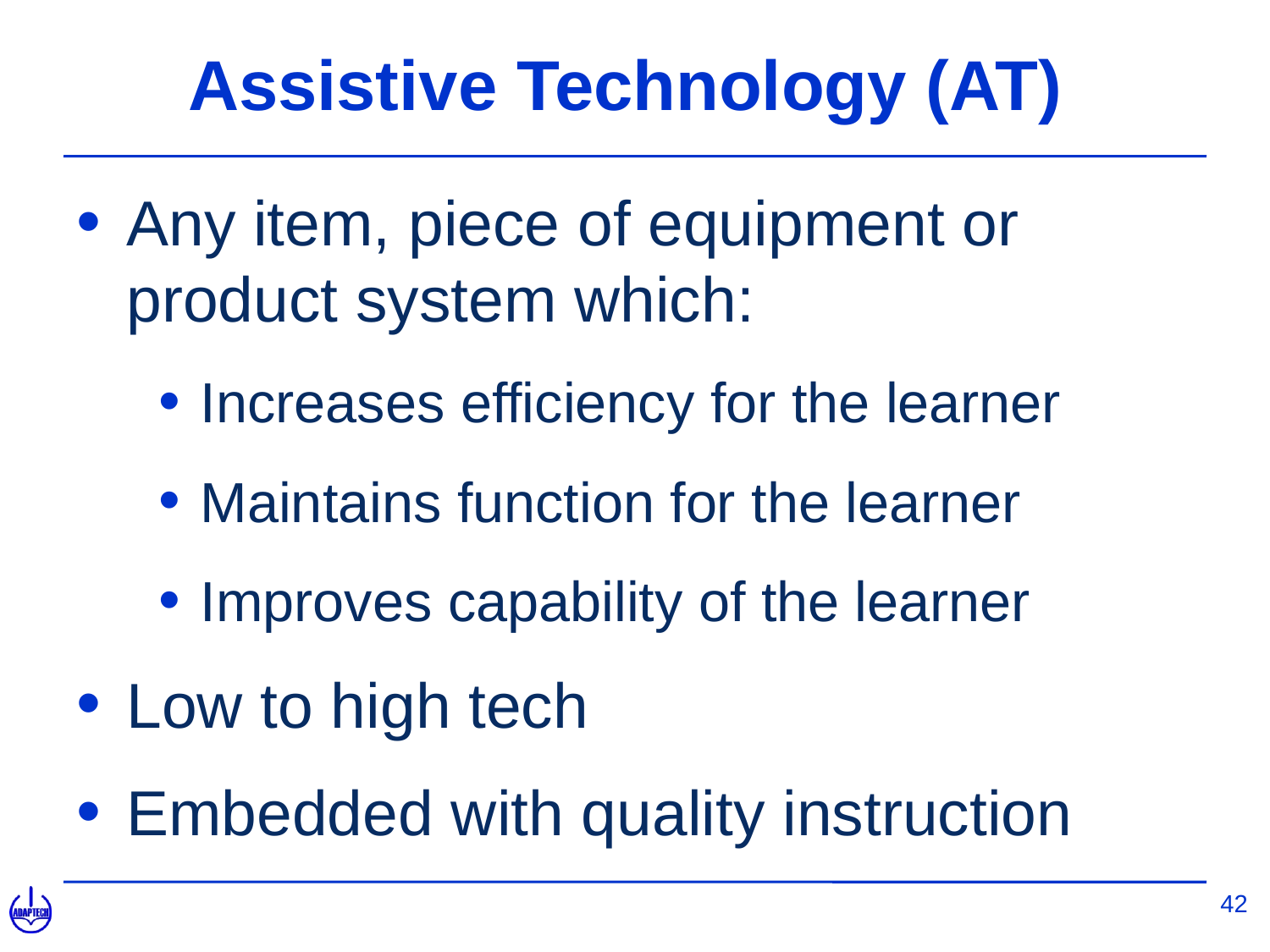

# Assistive Technology (AT)
Any item, piece of equipment or product system which:
Increases efficiency for the learner
Maintains function for the learner
Improves capability of the learner
Low to high tech
Embedded with quality instruction

42